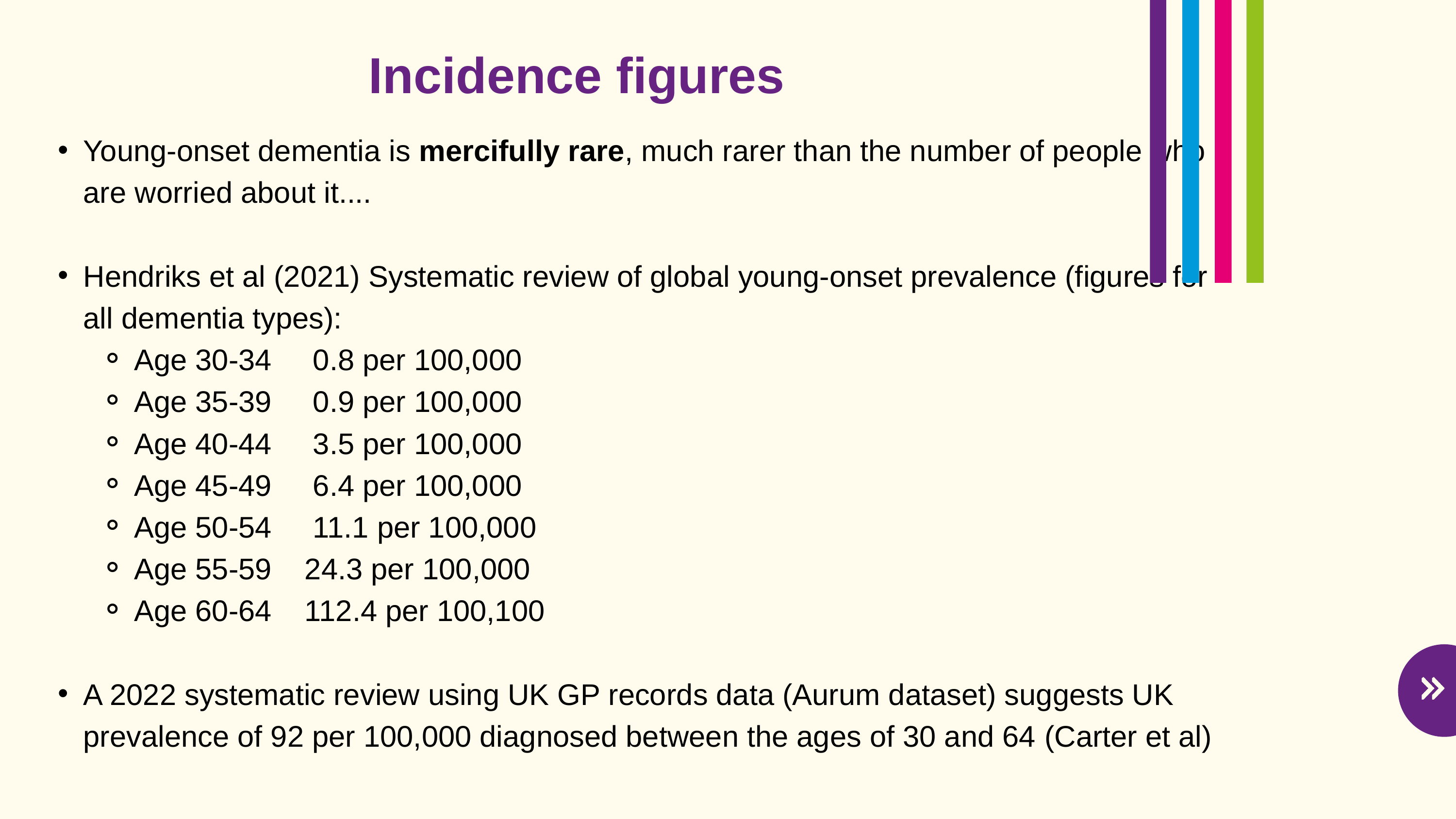

Incidence figures
Young-onset dementia is mercifully rare, much rarer than the number of people who are worried about it....

Hendriks et al (2021) Systematic review of global young-onset prevalence (figures for all dementia types):
Age 30-34     0.8 per 100,000
Age 35-39     0.9 per 100,000
Age 40-44     3.5 per 100,000
Age 45-49     6.4 per 100,000
Age 50-54     11.1 per 100,000
Age 55-59    24.3 per 100,000
Age 60-64    112.4 per 100,100

A 2022 systematic review using UK GP records data (Aurum dataset) suggests UK prevalence of 92 per 100,000 diagnosed between the ages of 30 and 64 (Carter et al)